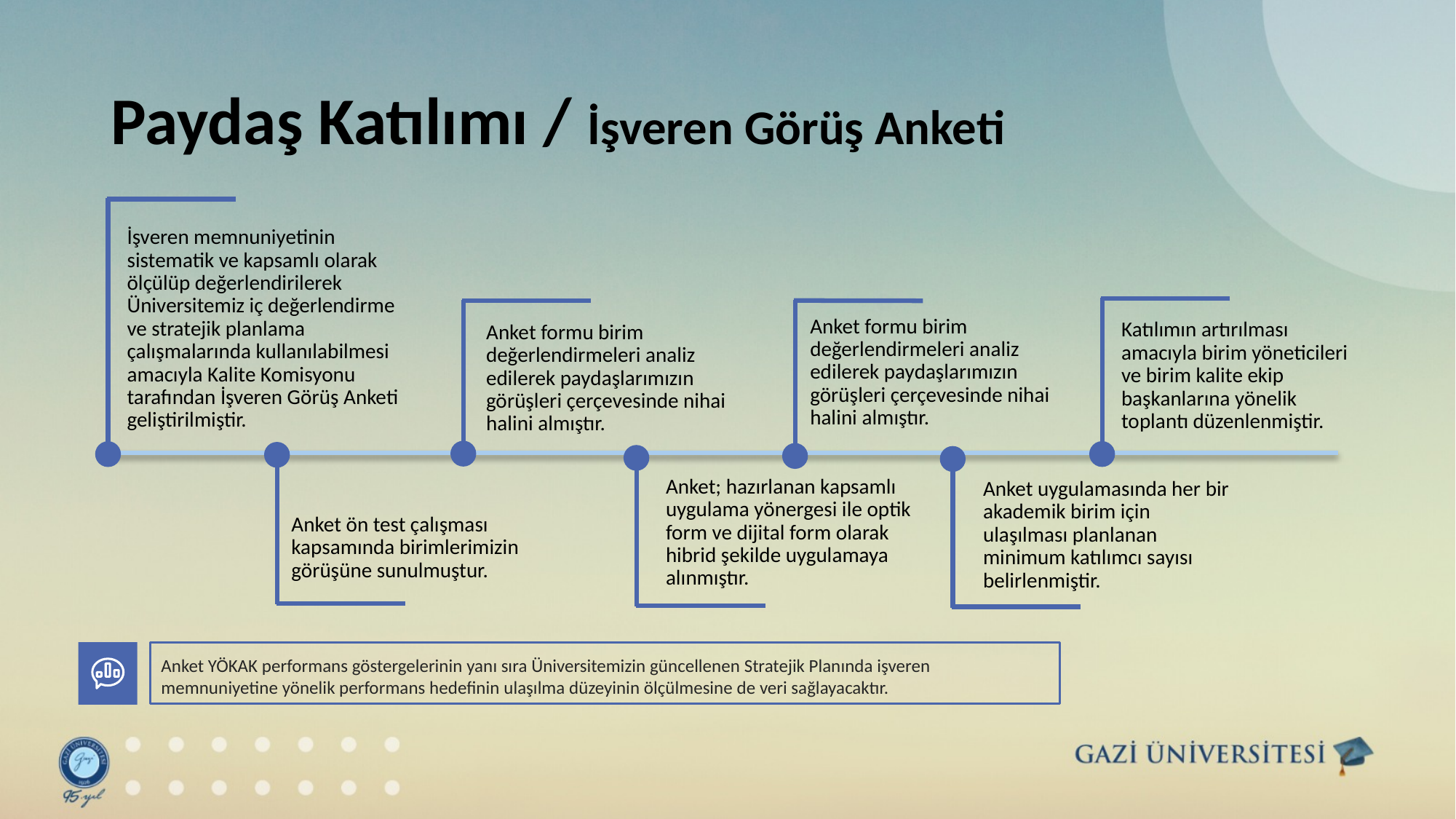

# Paydaş Katılımı / İşveren Görüş Anketi
İşveren memnuniyetinin sistematik ve kapsamlı olarak ölçülüp değerlendirilerek Üniversitemiz iç değerlendirme ve stratejik planlama çalışmalarında kullanılabilmesi amacıyla Kalite Komisyonu tarafından İşveren Görüş Anketi geliştirilmiştir.
Anket formu birim değerlendirmeleri analiz edilerek paydaşlarımızın görüşleri çerçevesinde nihai halini almıştır.

Katılımın artırılması amacıyla birim yöneticileri ve birim kalite ekip başkanlarına yönelik toplantı düzenlenmiştir.
Anket formu birim değerlendirmeleri analiz edilerek paydaşlarımızın görüşleri çerçevesinde nihai halini almıştır.

Anket; hazırlanan kapsamlı uygulama yönergesi ile optik form ve dijital form olarak hibrid şekilde uygulamaya alınmıştır.
Anket uygulamasında her bir akademik birim için ulaşılması planlanan minimum katılımcı sayısı belirlenmiştir.
Anket ön test çalışması kapsamında birimlerimizin görüşüne sunulmuştur.

Anket YÖKAK performans göstergelerinin yanı sıra Üniversitemizin güncellenen Stratejik Planında işveren memnuniyetine yönelik performans hedefinin ulaşılma düzeyinin ölçülmesine de veri sağlayacaktır.